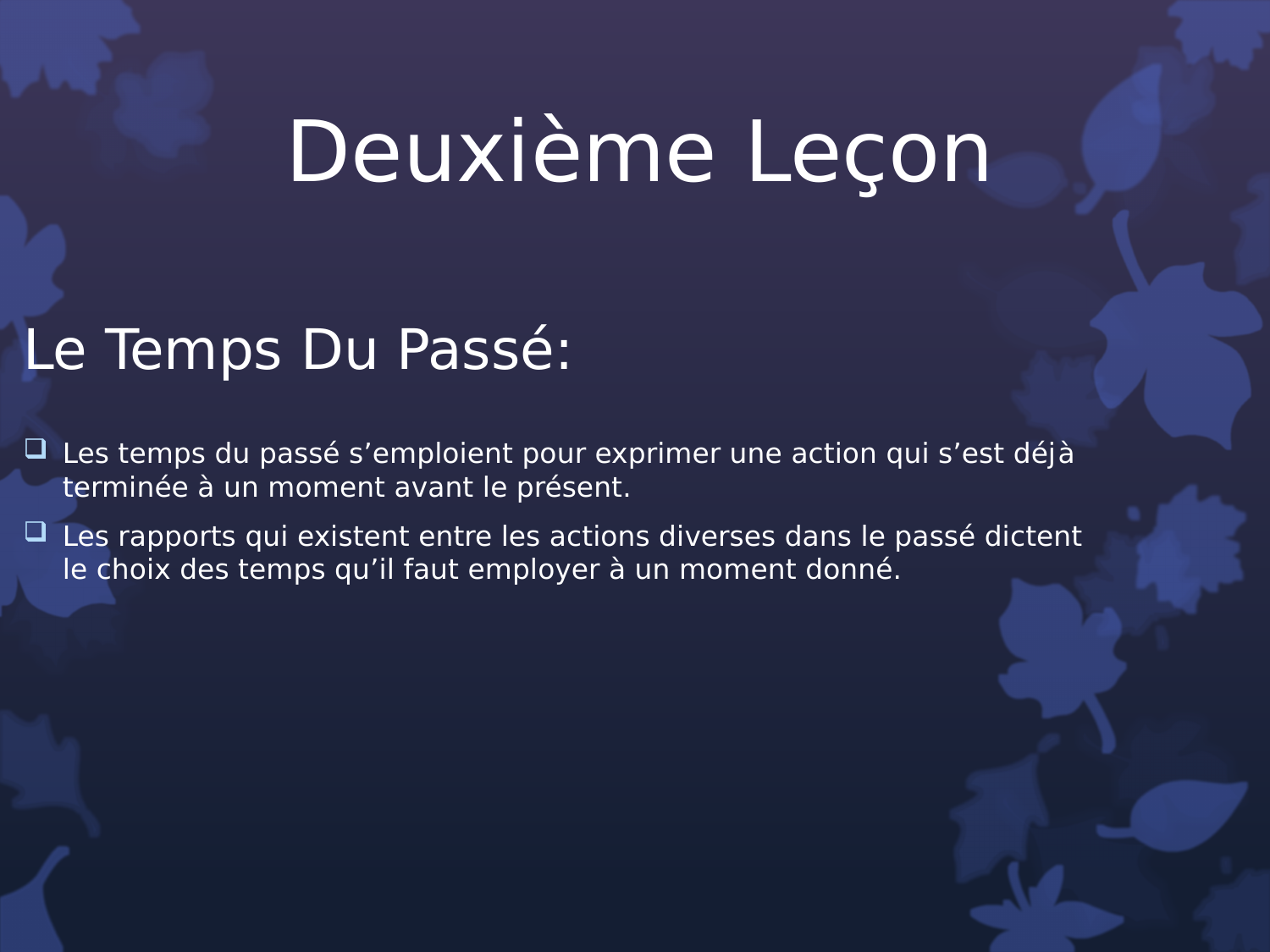

# Deuxième Leçon
Le Temps Du Passé:

Les temps du passé s’emploient pour exprimer une action qui s’est déjà terminée à un moment avant le présent.
Les rapports qui existent entre les actions diverses dans le passé dictent le choix des temps qu’il faut employer à un moment donné.